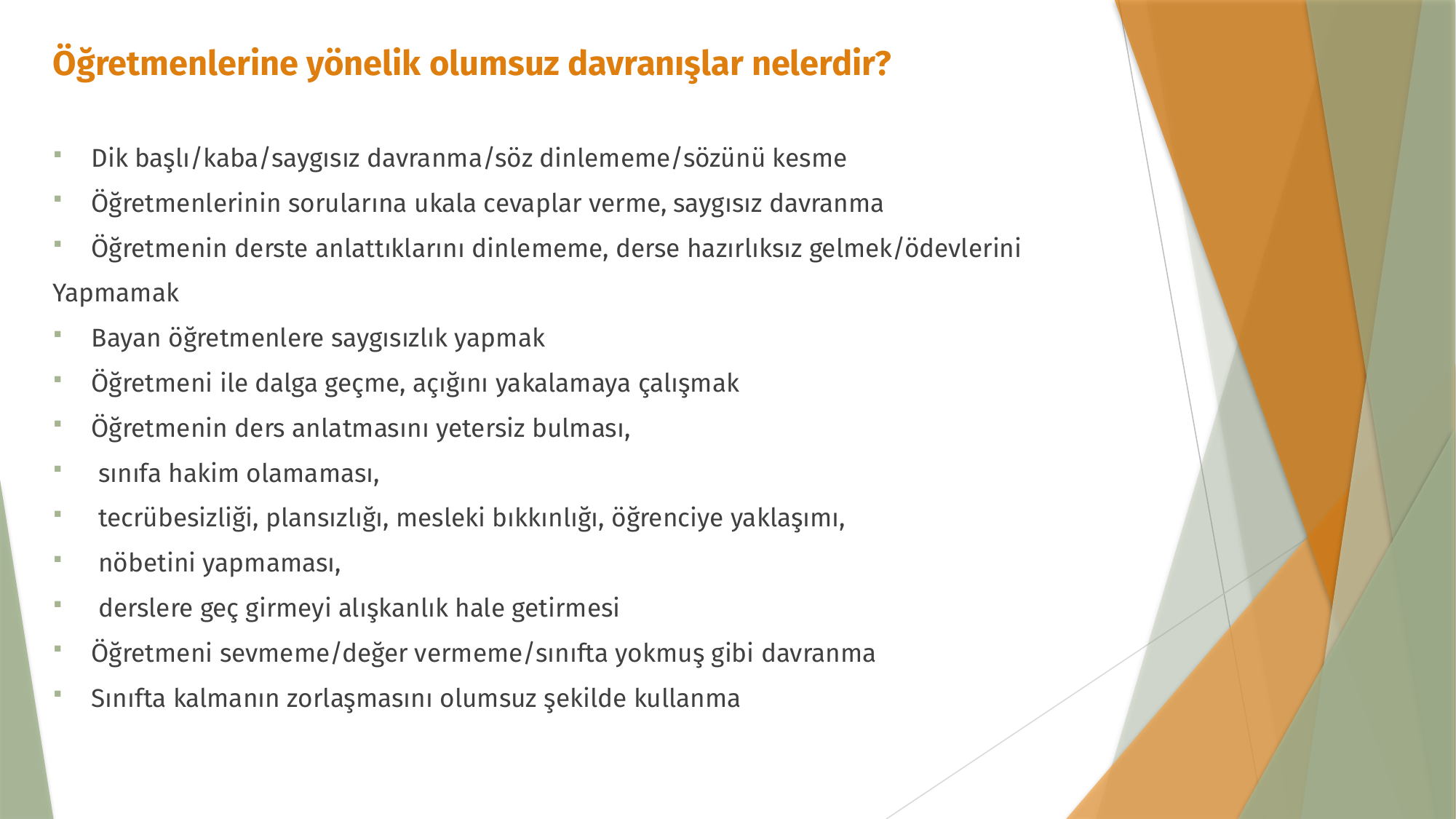

Öğretmenlerine yönelik olumsuz davranışlar nelerdir?

Dik başlı/kaba/saygısız davranma/söz dinlememe/sözünü kesme
Öğretmenlerinin sorularına ukala cevaplar verme, saygısız davranma
Öğretmenin derste anlattıklarını dinlememe, derse hazırlıksız gelmek/ödevlerini
Yapmamak
Bayan öğretmenlere saygısızlık yapmak
Öğretmeni ile dalga geçme, açığını yakalamaya çalışmak
Öğretmenin ders anlatmasını yetersiz bulması,
 sınıfa hakim olamaması,
 tecrübesizliği, plansızlığı, mesleki bıkkınlığı, öğrenciye yaklaşımı,
 nöbetini yapmaması,
 derslere geç girmeyi alışkanlık hale getirmesi
Öğretmeni sevmeme/değer vermeme/sınıfta yokmuş gibi davranma
Sınıfta kalmanın zorlaşmasını olumsuz şekilde kullanma